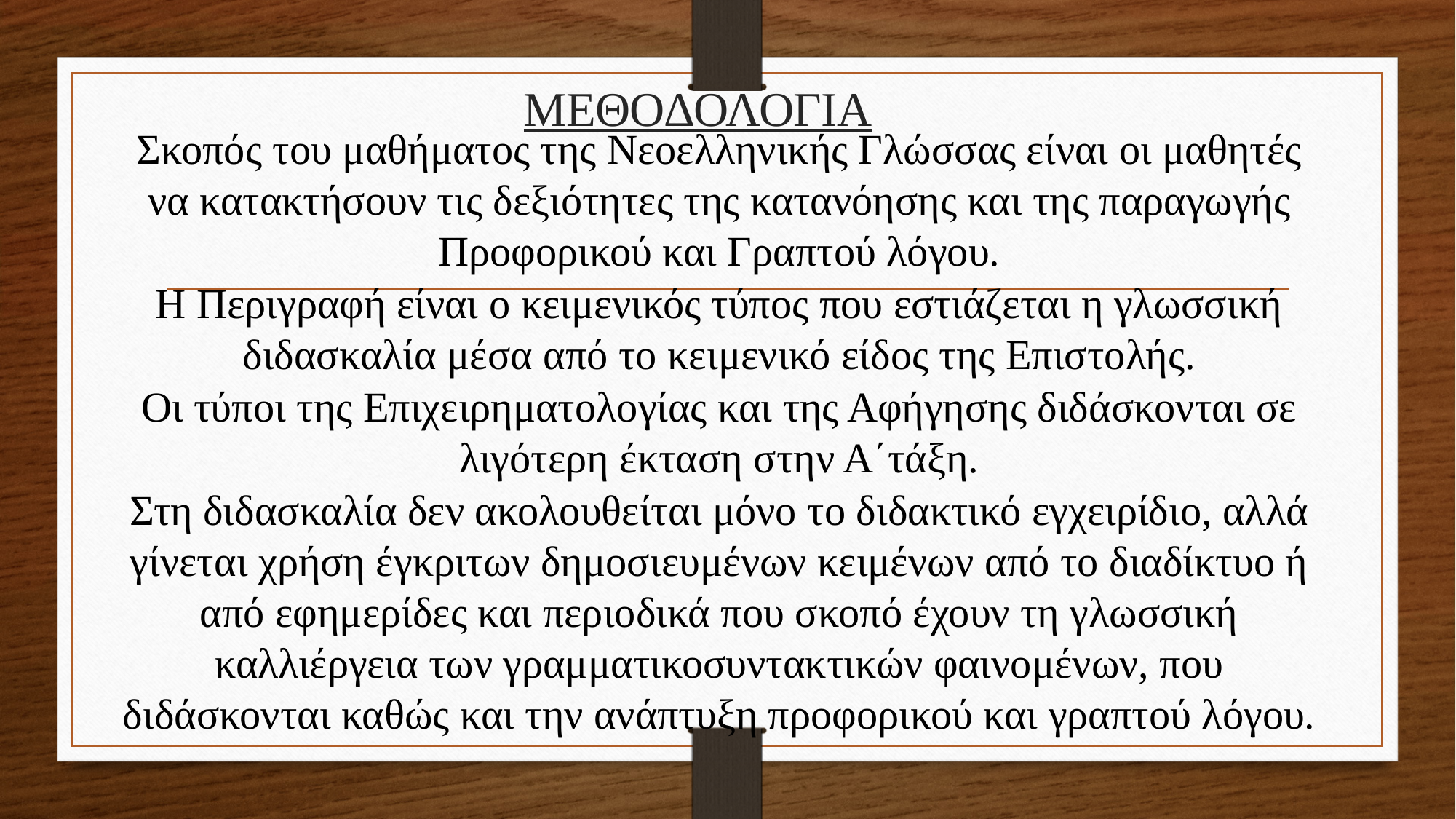

# ΜEΘΟ∆ΟΛΟΓΙA
Σκοπός του μαθήματος της Νεοελληνικής Γλώσσας είναι οι μαθητές να κατακτήσουν τις δεξιότητες της κατανόησης και της παραγωγής Προφορικού και Γραπτού λόγου.
Η Περιγραφή είναι ο κειμενικός τύπος που εστιάζεται η γλωσσική διδασκαλία μέσα από το κειμενικό είδος της Επιστολής.
Οι τύποι της Επιχειρηματολογίας και της Αφήγησης διδάσκονται σε λιγότερη έκταση στην Α΄τάξη.
Στη διδασκαλία δεν ακολουθείται μόνο το διδακτικό εγχειρίδιο, αλλά γίνεται χρήση έγκριτων δημοσιευμένων κειμένων από το διαδίκτυο ή από εφημερίδες και περιοδικά που σκοπό έχουν τη γλωσσική καλλιέργεια των γραμματικοσυντακτικών φαινομένων, που διδάσκονται καθώς και την ανάπτυξη προφορικού και γραπτού λόγου.